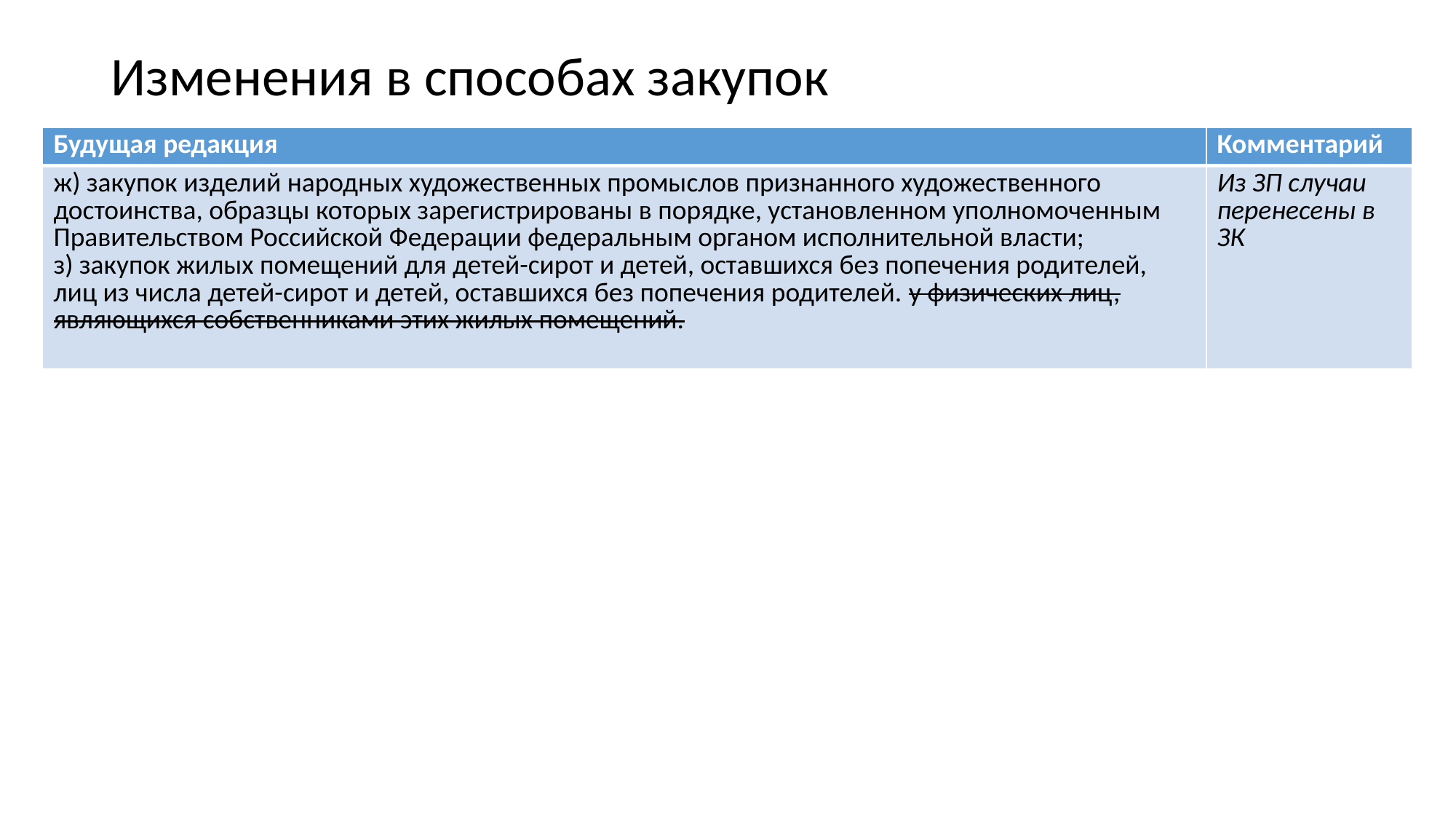

# Изменения в способах закупок
| Будущая редакция | Комментарий |
| --- | --- |
| ж) закупок изделий народных художественных промыслов признанного художественного достоинства, образцы которых зарегистрированы в порядке, установленном уполномоченным Правительством Российской Федерации федеральным органом исполнительной власти; з) закупок жилых помещений для детей-сирот и детей, оставшихся без попечения родителей, лиц из числа детей-сирот и детей, оставшихся без попечения родителей. у физических лиц, являющихся собственниками этих жилых помещений. | Из ЗП случаи перенесены в ЗК |